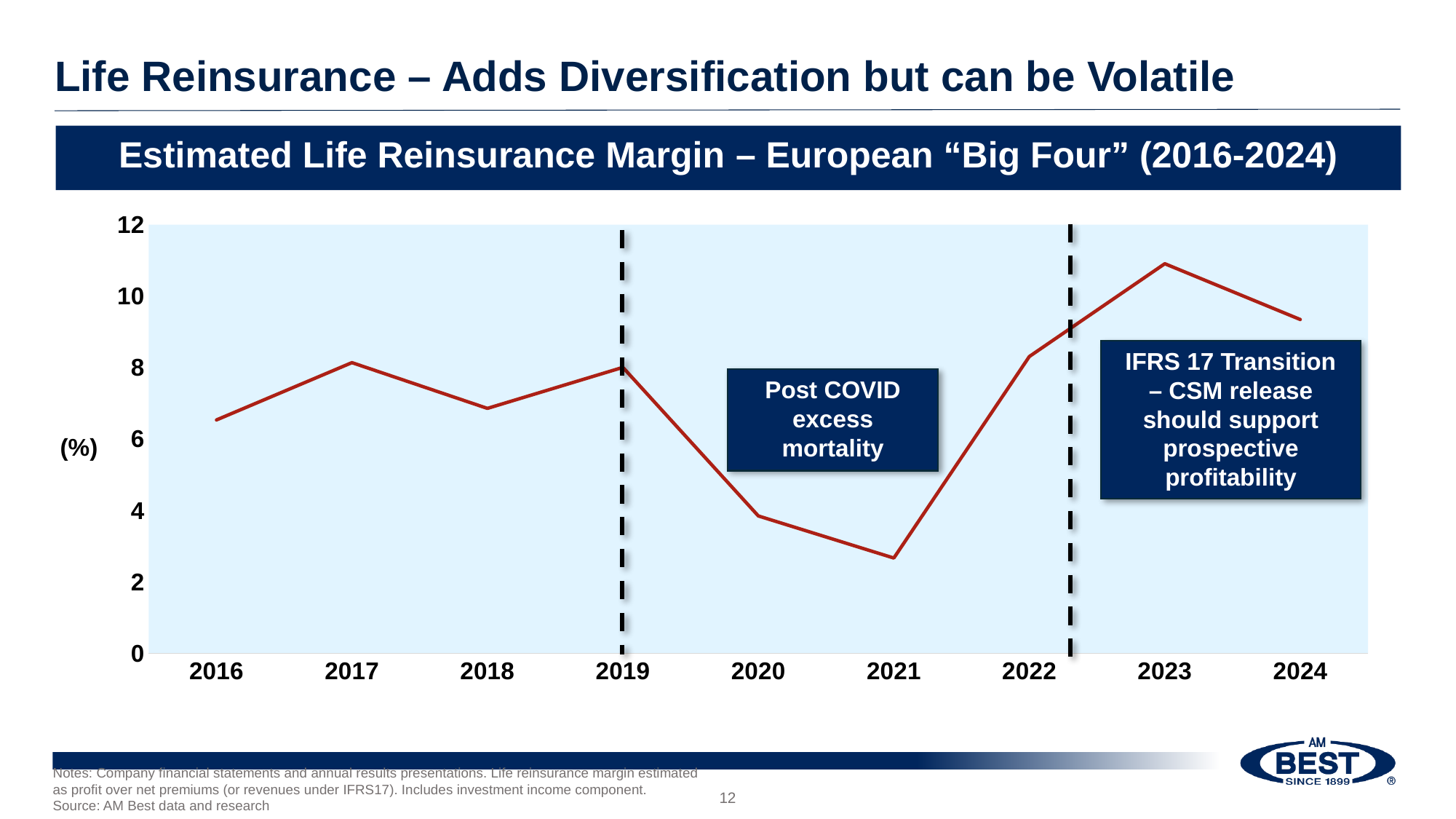

# Life Reinsurance – Adds Diversification but can be Volatile
Estimated Life Reinsurance Margin – European “Big Four” (2016-2024)

### Chart

| Category |  |
|---|---|
| 2016 | 6.533849258835793 |
| 2017 | 8.136428912363689 |
| 2018 | 6.857171497307825 |
| 2019 | 8.004940064266933 |
| 2020 | 3.8471596150360643 |
| 2021 | 2.6705181763177688 |
| 2022 | 8.307144329920266 |
| 2023 | 10.903730651027312 |
| 2024 | 9.342961168746095 |
IFRS 17 Transition
– CSM release should support prospective profitability

Post COVID excess mortality
Notes: Company financial statements and annual results presentations. Life reinsurance margin estimated as profit over net premiums (or revenues under IFRS17). Includes investment income component.
Source: AM Best data and research
12